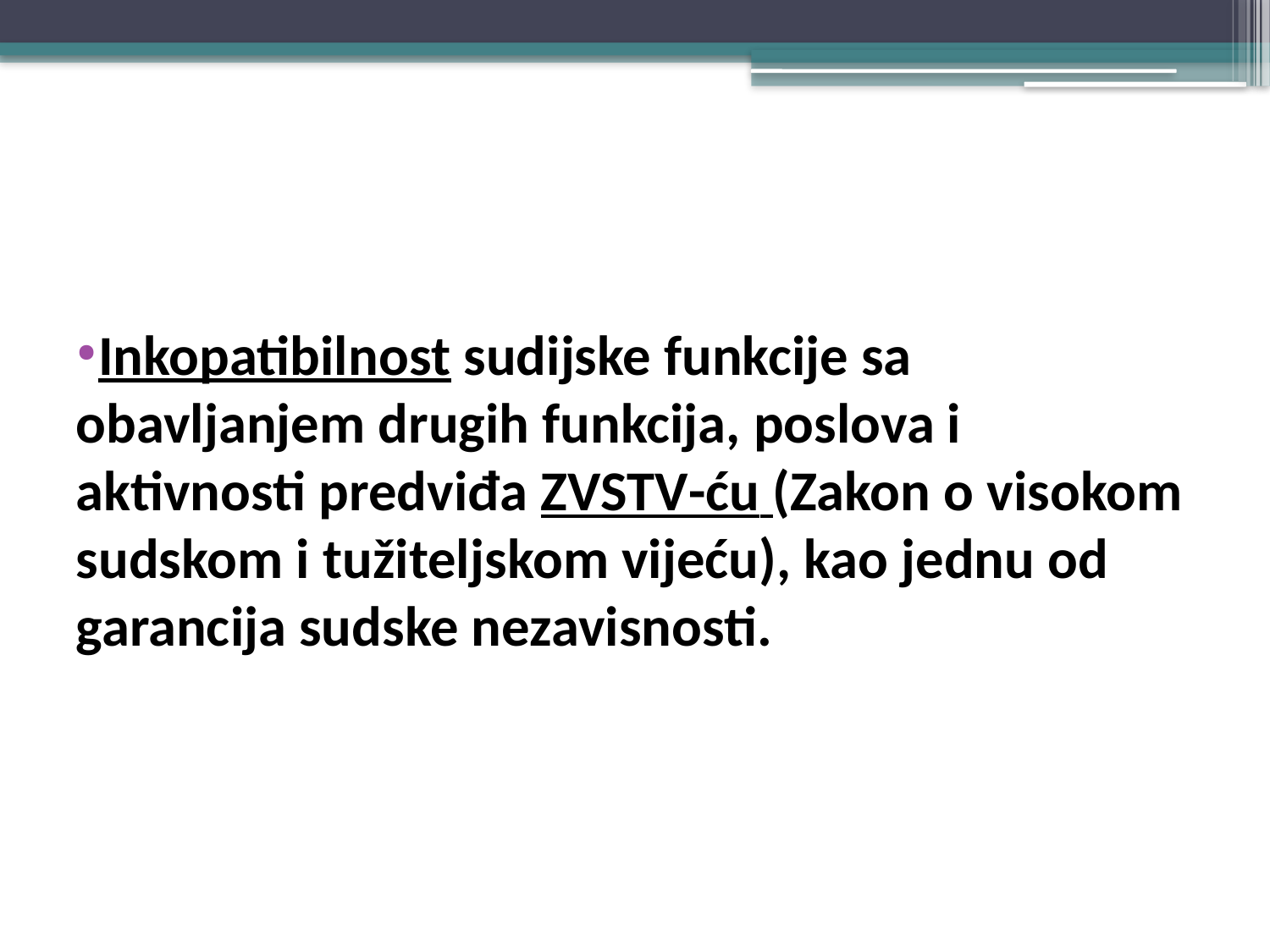

#
Inkopatibilnost sudijske funkcije sa obavljanjem drugih funkcija, poslova i aktivnosti predviđa ZVSTV-ću (Zakon o visokom sudskom i tužiteljskom vijeću), kao jednu od garancija sudske nezavisnosti.